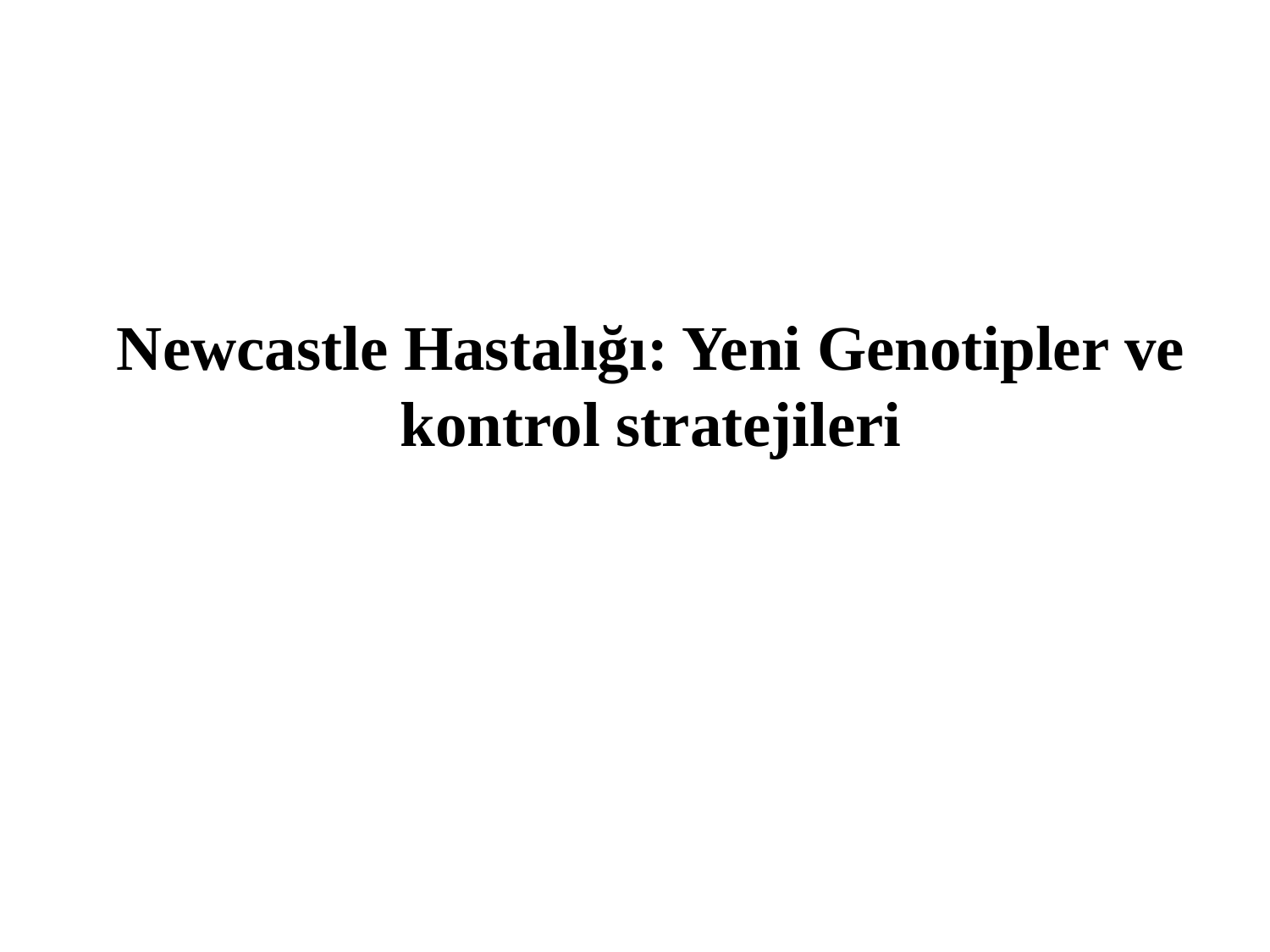

# Newcastle Hastalığı: Yeni Genotipler ve kontrol stratejileri